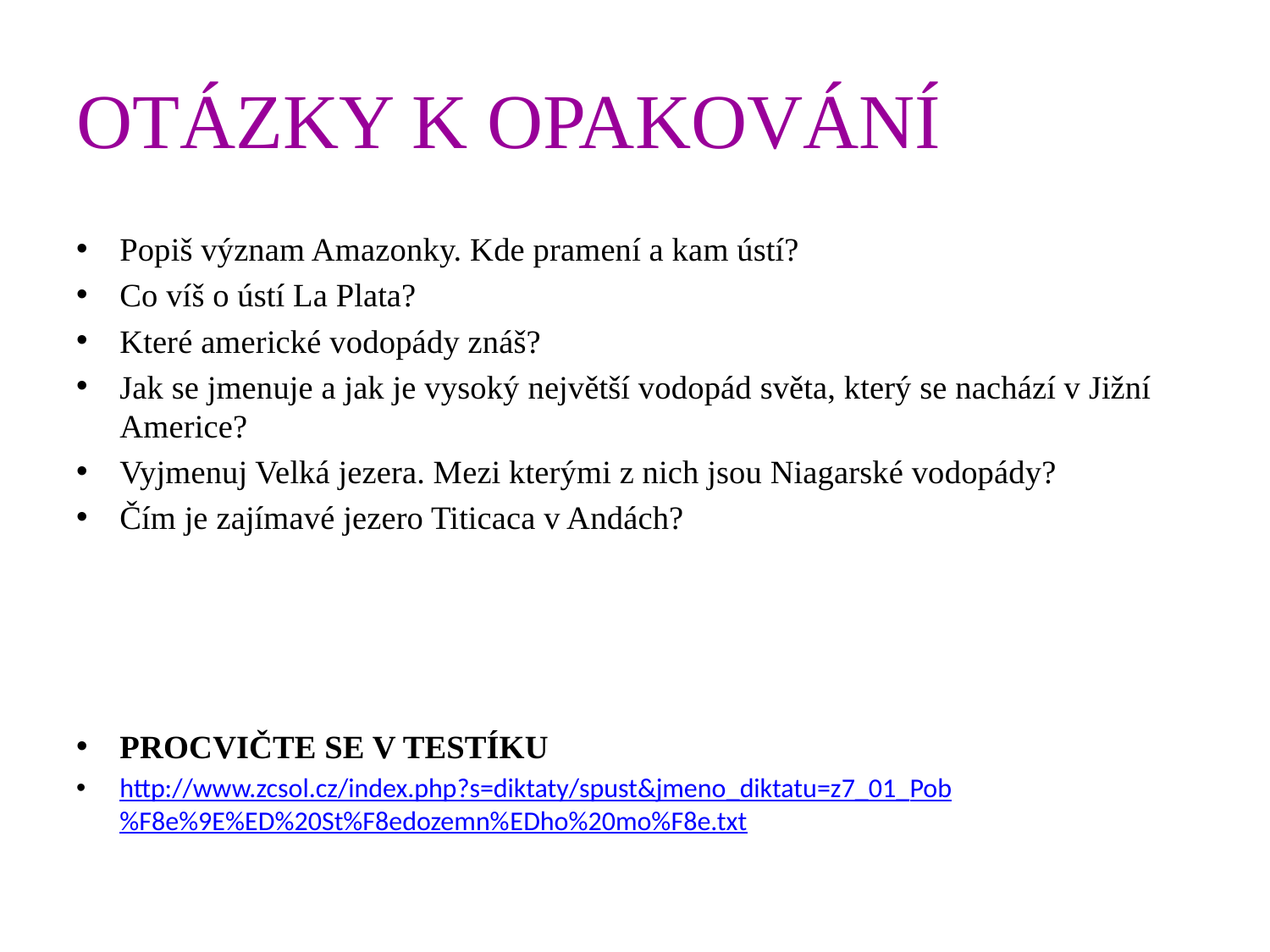

# OTÁZKY K OPAKOVÁNÍ
Popiš význam Amazonky. Kde pramení a kam ústí?
Co víš o ústí La Plata?
Které americké vodopády znáš?
Jak se jmenuje a jak je vysoký největší vodopád světa, který se nachází v Jižní Americe?
Vyjmenuj Velká jezera. Mezi kterými z nich jsou Niagarské vodopády?
Čím je zajímavé jezero Titicaca v Andách?

PROCVIČTE SE V TESTÍKU
http://www.zcsol.cz/index.php?s=diktaty/spust&jmeno_diktatu=z7_01_Pob%F8e%9E%ED%20St%F8edozemn%EDho%20mo%F8e.txt